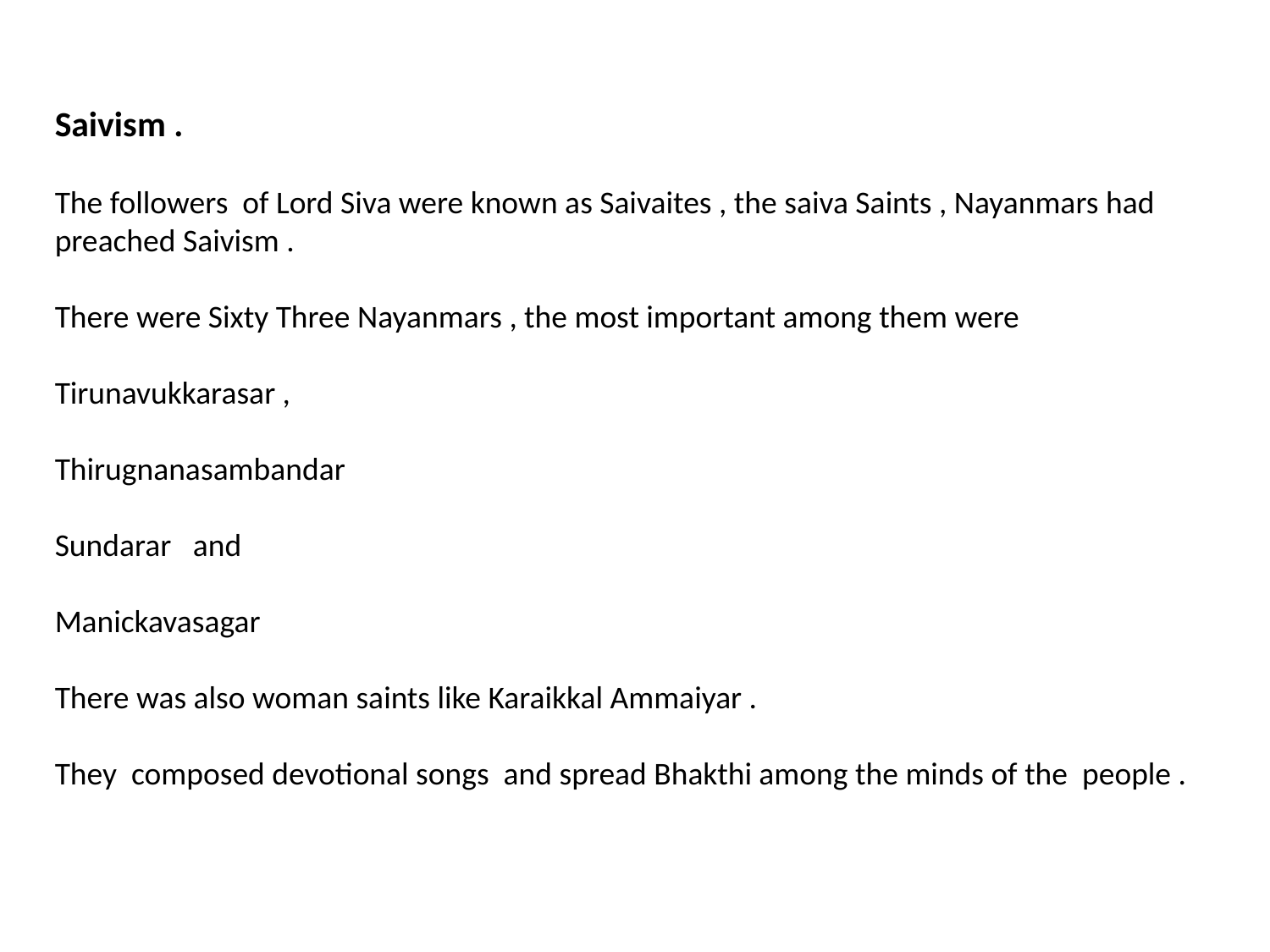

Saivism .

The followers  of Lord Siva were known as Saivaites , the saiva Saints , Nayanmars had preached Saivism .

There were Sixty Three Nayanmars , the most important among them were

Tirunavukkarasar ,

Thirugnanasambandar

Sundarar   and

Manickavasagar

There was also woman saints like Karaikkal Ammaiyar .

They  composed devotional songs  and spread Bhakthi among the minds of the  people .